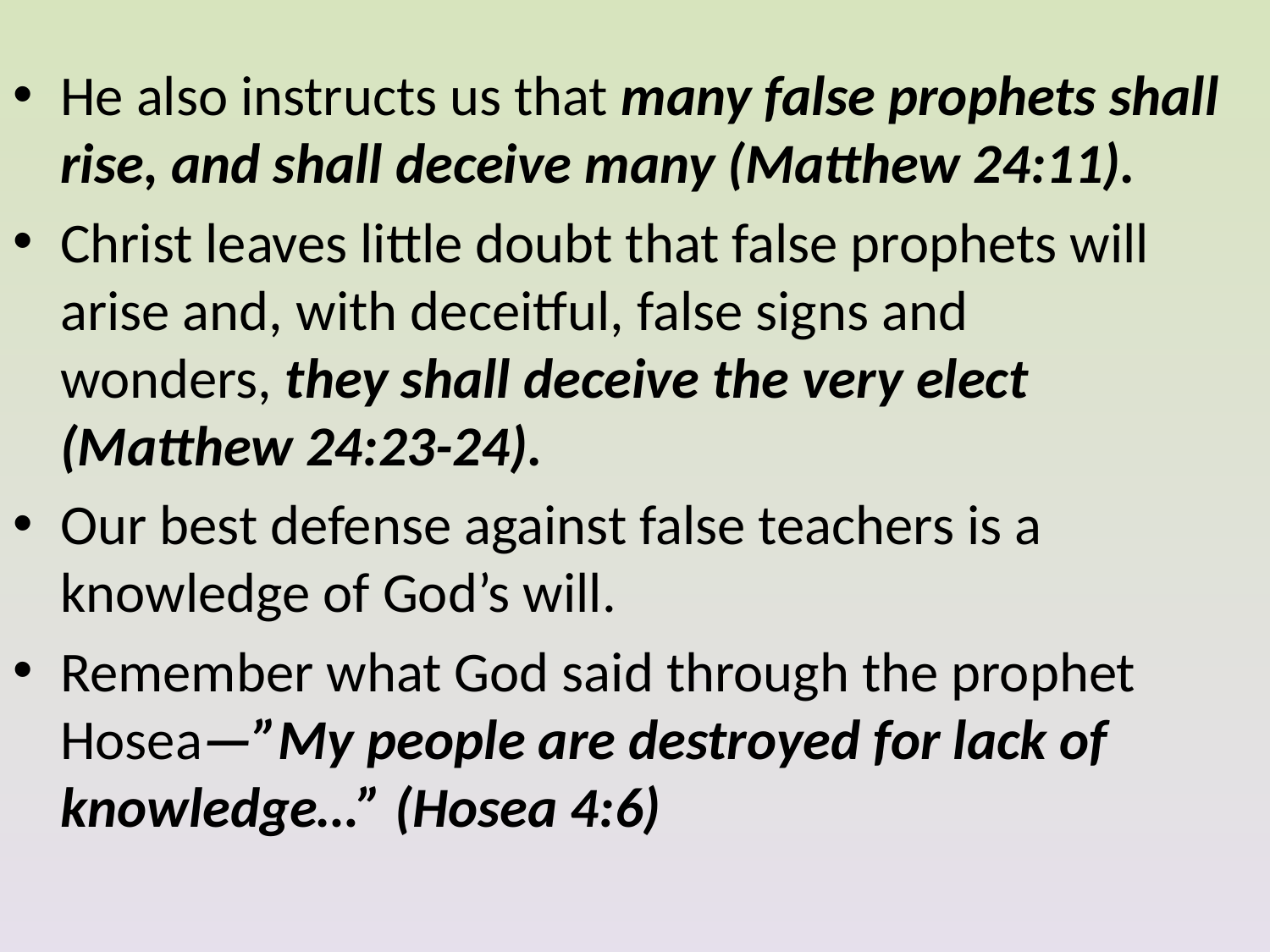

He also instructs us that many false prophets shall rise, and shall deceive many (Matthew 24:11).
Christ leaves little doubt that false prophets will arise and, with deceitful, false signs and wonders, they shall deceive the very elect (Matthew 24:23-24).
Our best defense against false teachers is a knowledge of God’s will.
Remember what God said through the prophet Hosea—”My people are destroyed for lack of knowledge…” (Hosea 4:6)